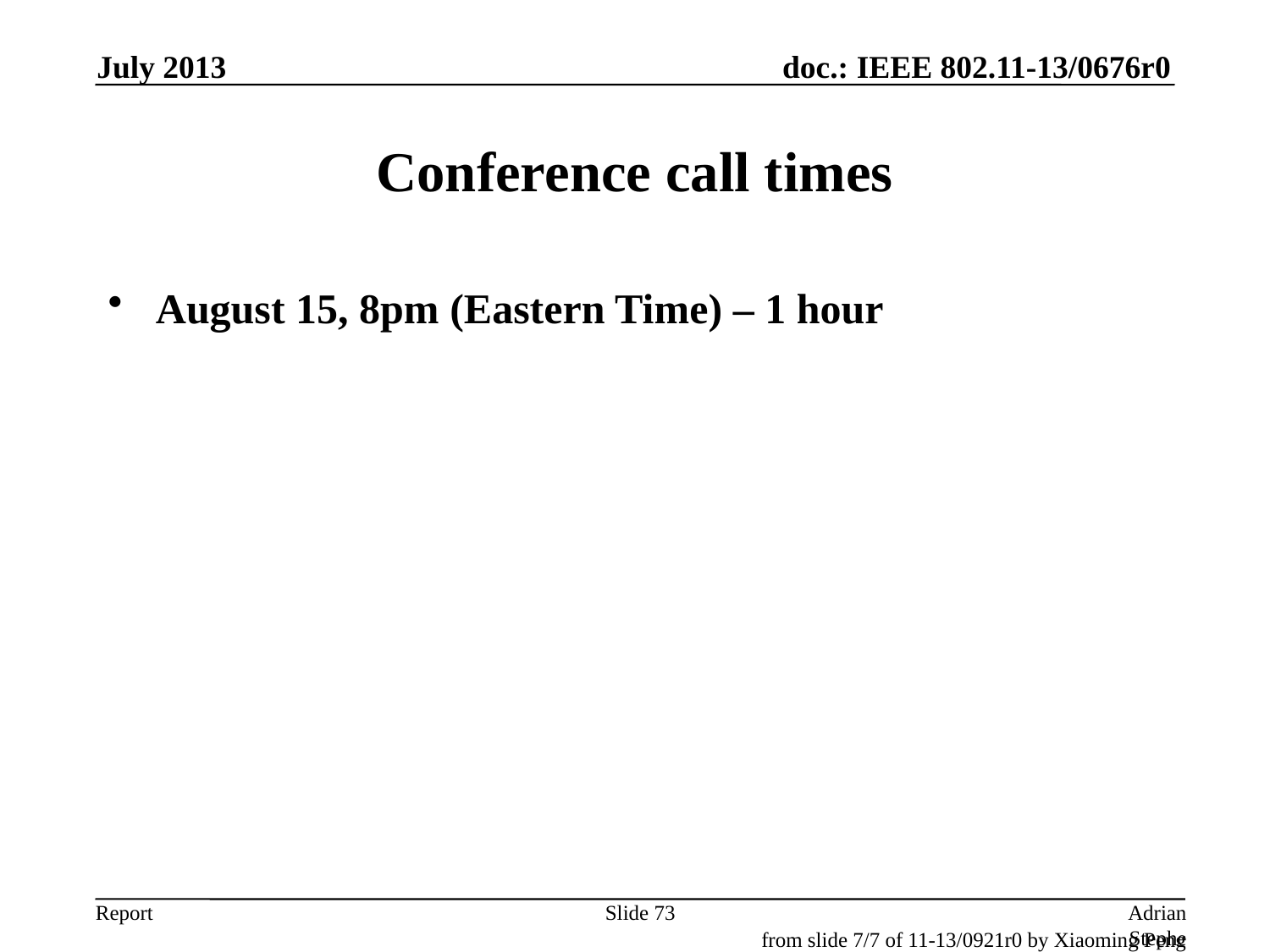

July 2013
# Conference call times
August 15, 8pm (Eastern Time) – 1 hour
Slide 73
Adrian Stephens, Intel Corporation
from slide 7/7 of 11-13/0921r0 by Xiaoming Peng